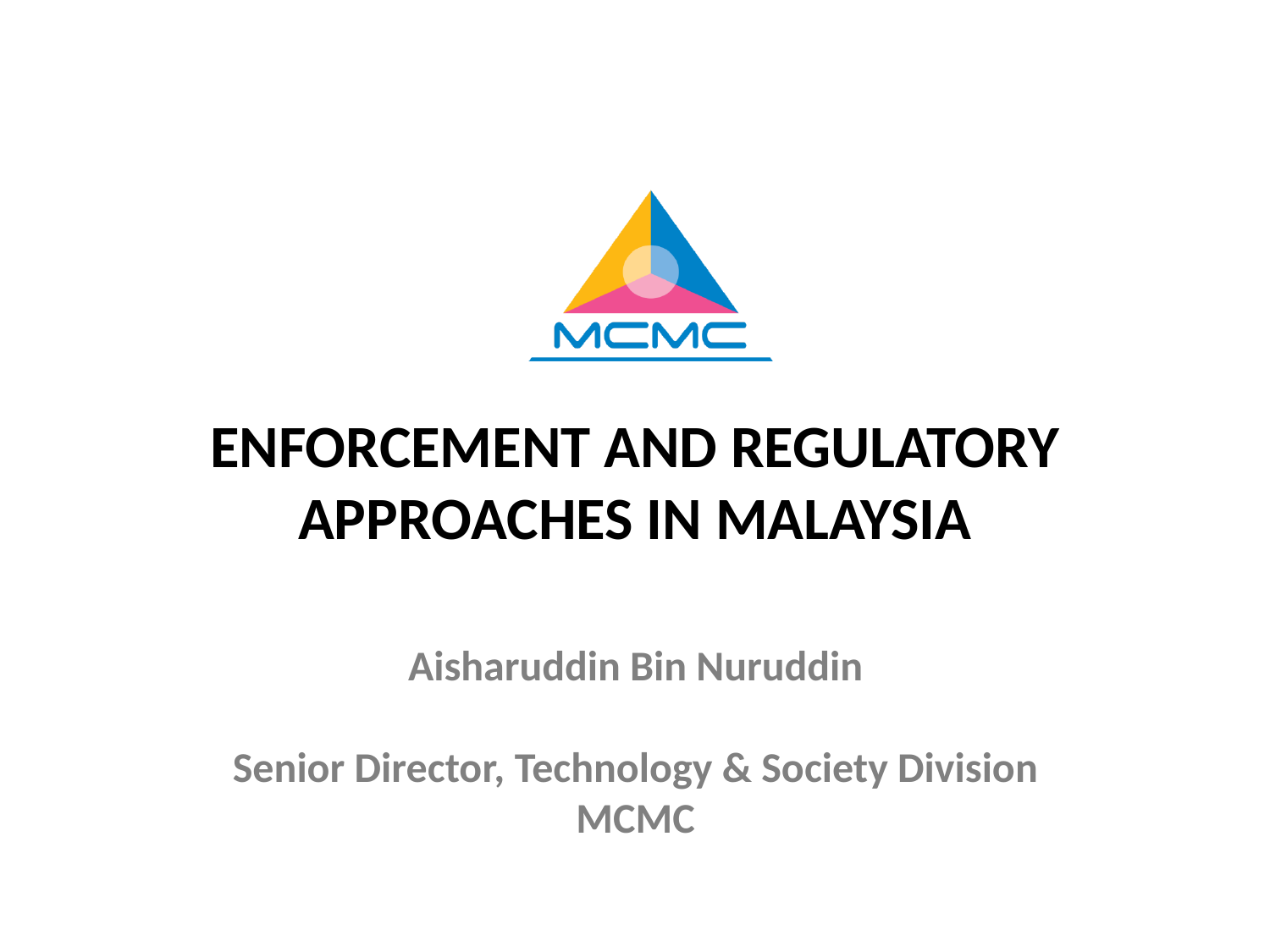

# ENFORCEMENT AND REGULATORY APPROACHES IN MALAYSIA

Aisharuddin Bin Nuruddin

Senior Director, Technology & Society Division
MCMC